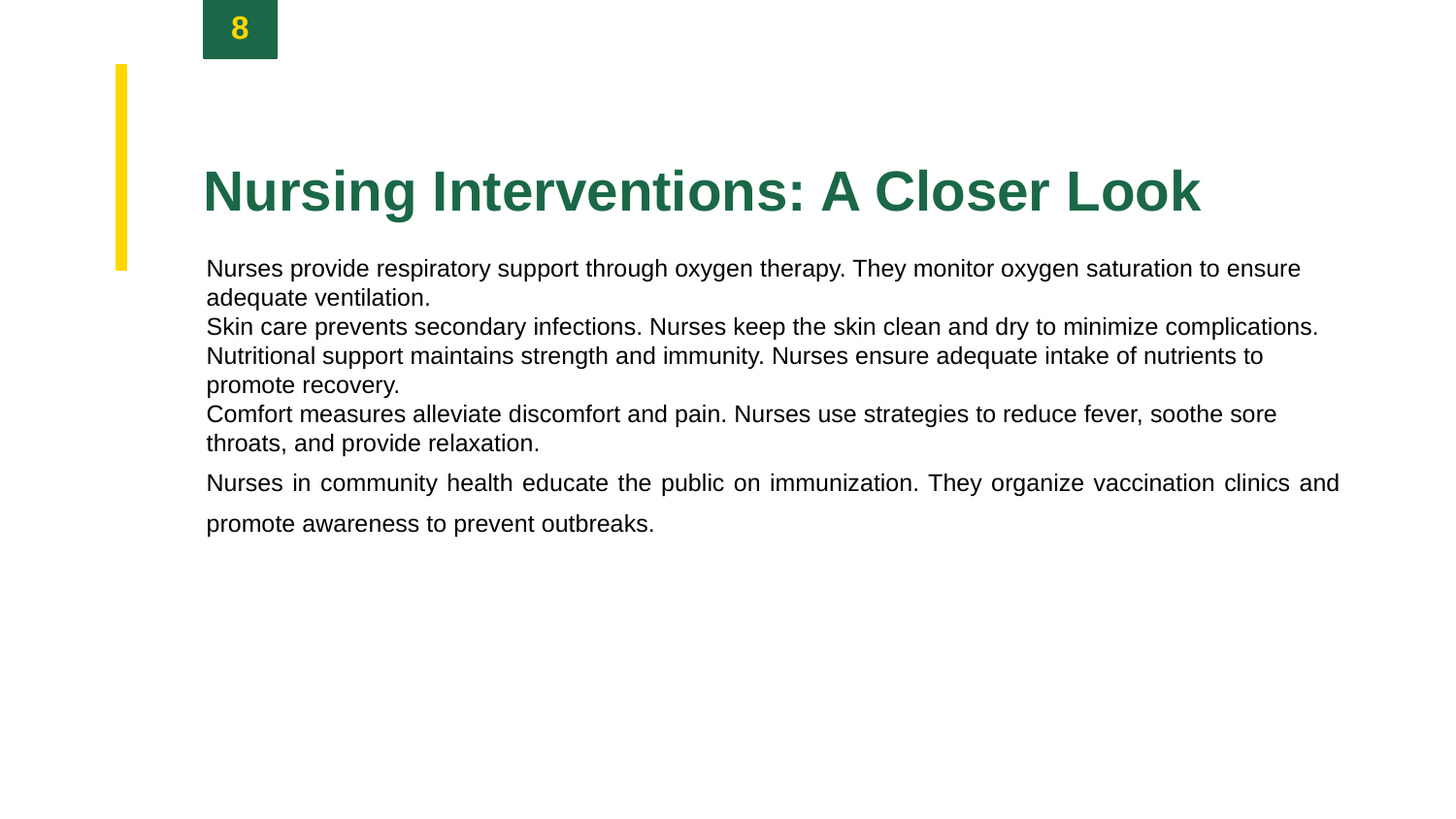

8

Nursing Interventions: A Closer Look
Nurses provide respiratory support through oxygen therapy. They monitor oxygen saturation to ensure adequate ventilation.
Skin care prevents secondary infections. Nurses keep the skin clean and dry to minimize complications.
Nutritional support maintains strength and immunity. Nurses ensure adequate intake of nutrients to promote recovery.
Comfort measures alleviate discomfort and pain. Nurses use strategies to reduce fever, soothe sore throats, and provide relaxation.
Nurses in community health educate the public on immunization. They organize vaccination clinics and promote awareness to prevent outbreaks.